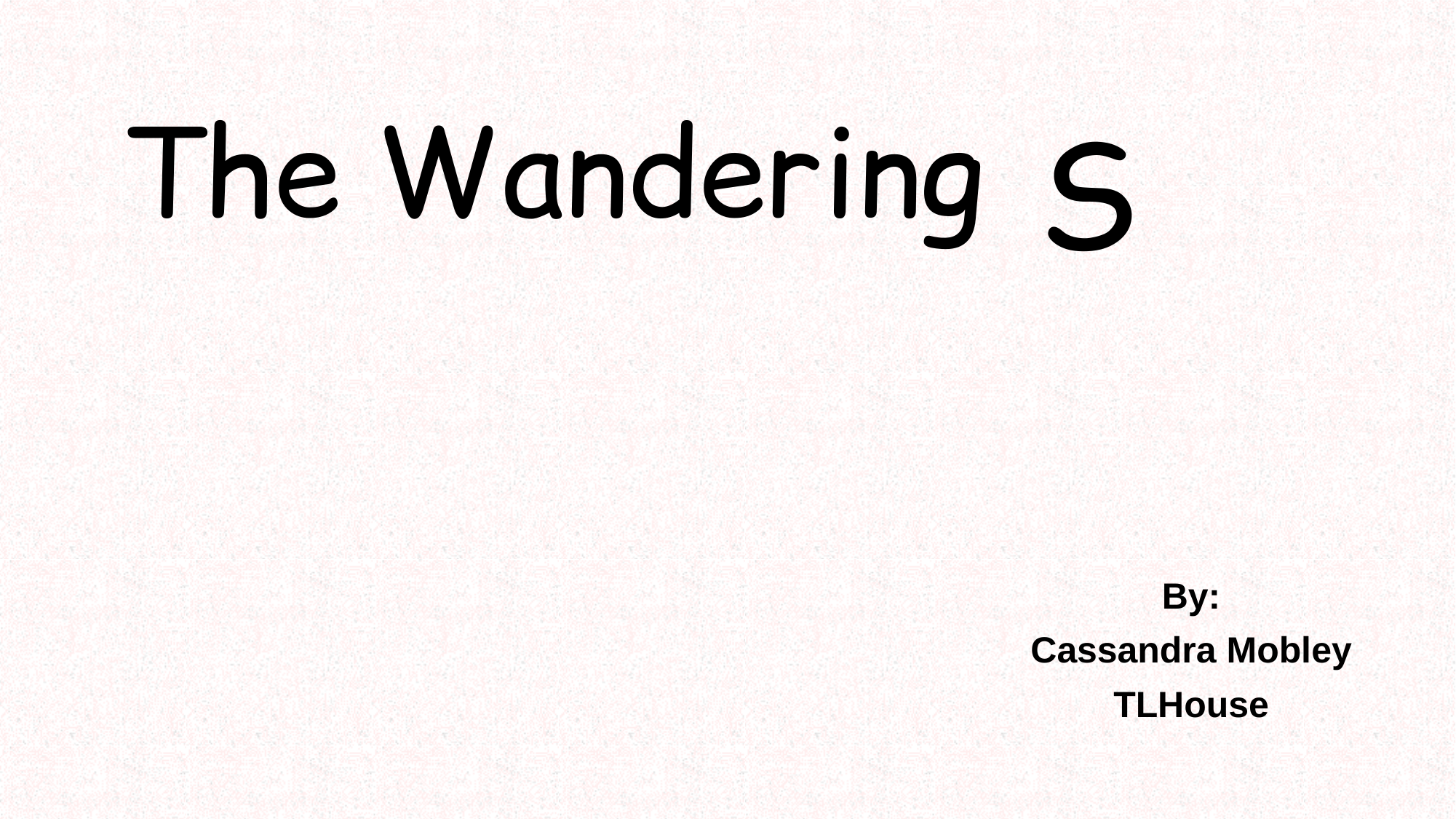

S
# The Wandering
By:
Cassandra Mobley
TLHouse